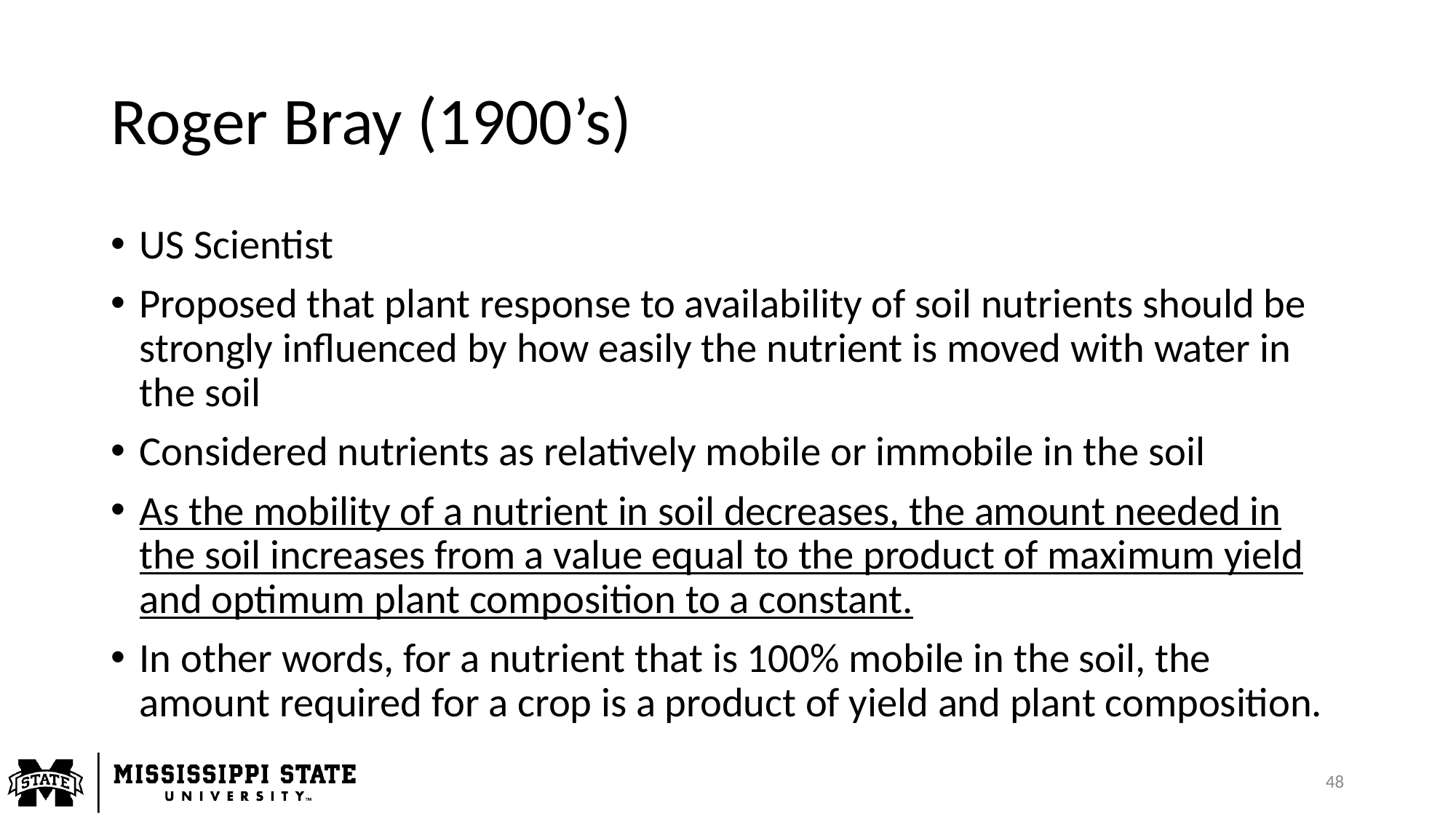

# Roger Bray (1900’s)
US Scientist
Proposed that plant response to availability of soil nutrients should be strongly influenced by how easily the nutrient is moved with water in the soil
Considered nutrients as relatively mobile or immobile in the soil
As the mobility of a nutrient in soil decreases, the amount needed in the soil increases from a value equal to the product of maximum yield and optimum plant composition to a constant.
In other words, for a nutrient that is 100% mobile in the soil, the amount required for a crop is a product of yield and plant composition.
48